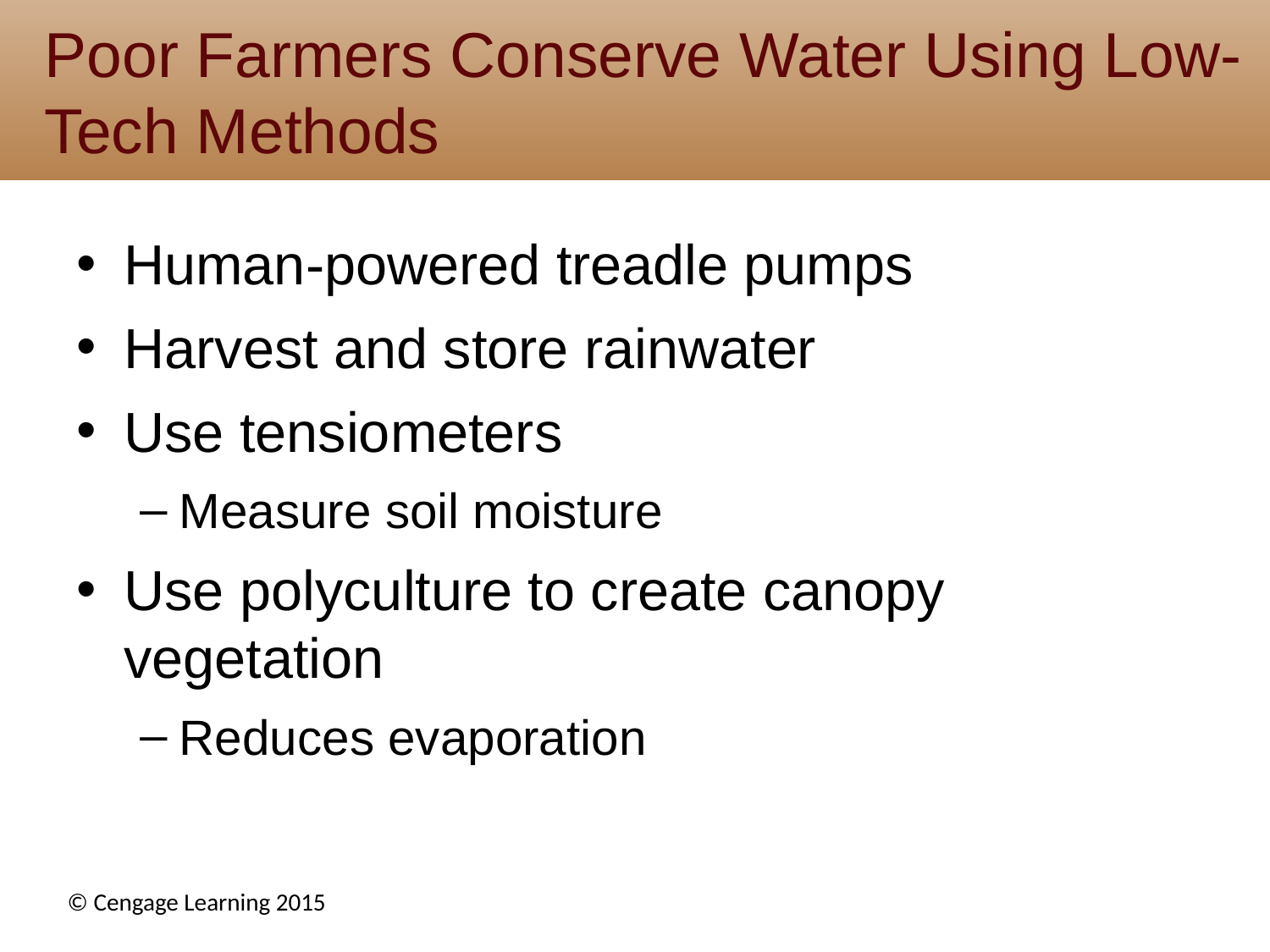

# Poor Farmers Conserve Water Using Low-Tech Methods
Human-powered treadle pumps
Harvest and store rainwater
Use tensiometers
Measure soil moisture
Use polyculture to create canopy vegetation
Reduces evaporation